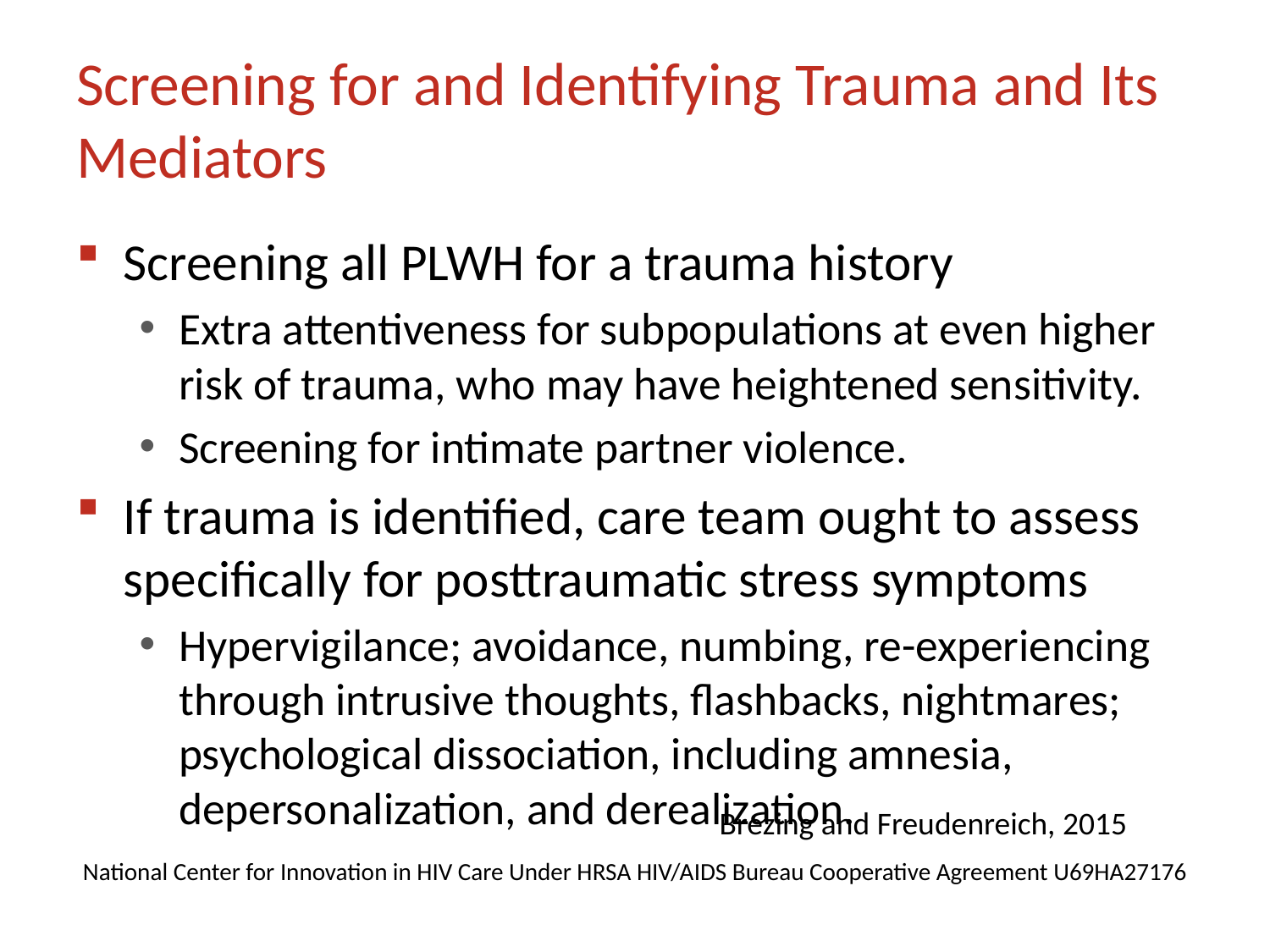

# Screening for and Identifying Trauma and Its Mediators
Screening all PLWH for a trauma history
Extra attentiveness for subpopulations at even higher risk of trauma, who may have heightened sensitivity.
Screening for intimate partner violence.
If trauma is identified, care team ought to assess specifically for posttraumatic stress symptoms
Hypervigilance; avoidance, numbing, re-experiencing through intrusive thoughts, flashbacks, nightmares; psychological dissociation, including amnesia, depersonalization, and derealization.
Brezing and Freudenreich, 2015